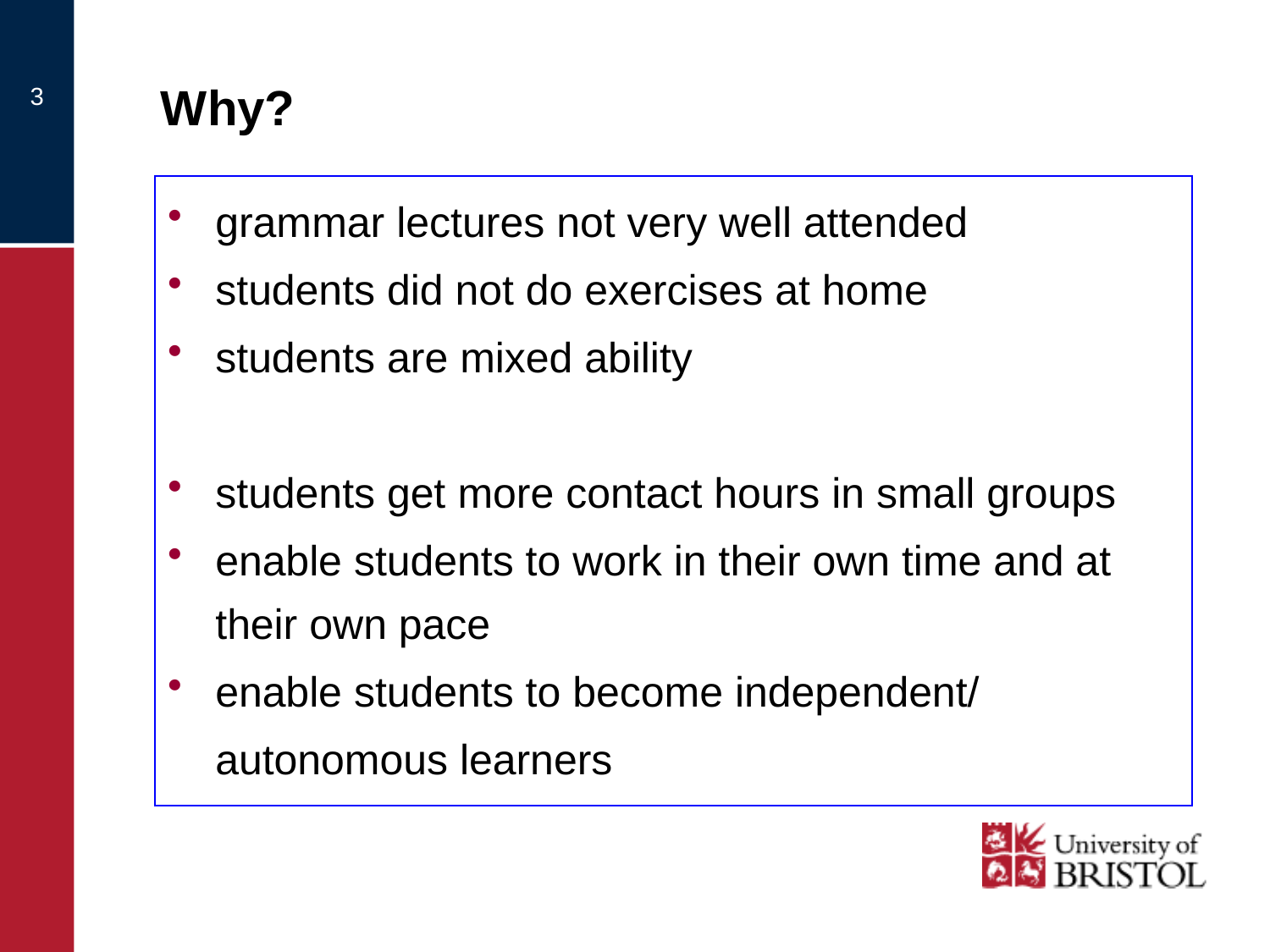

# Why?
3
grammar lectures not very well attended
students did not do exercises at home
students are mixed ability

students get more contact hours in small groups
enable students to work in their own time and at their own pace
enable students to become independent/
	autonomous learners